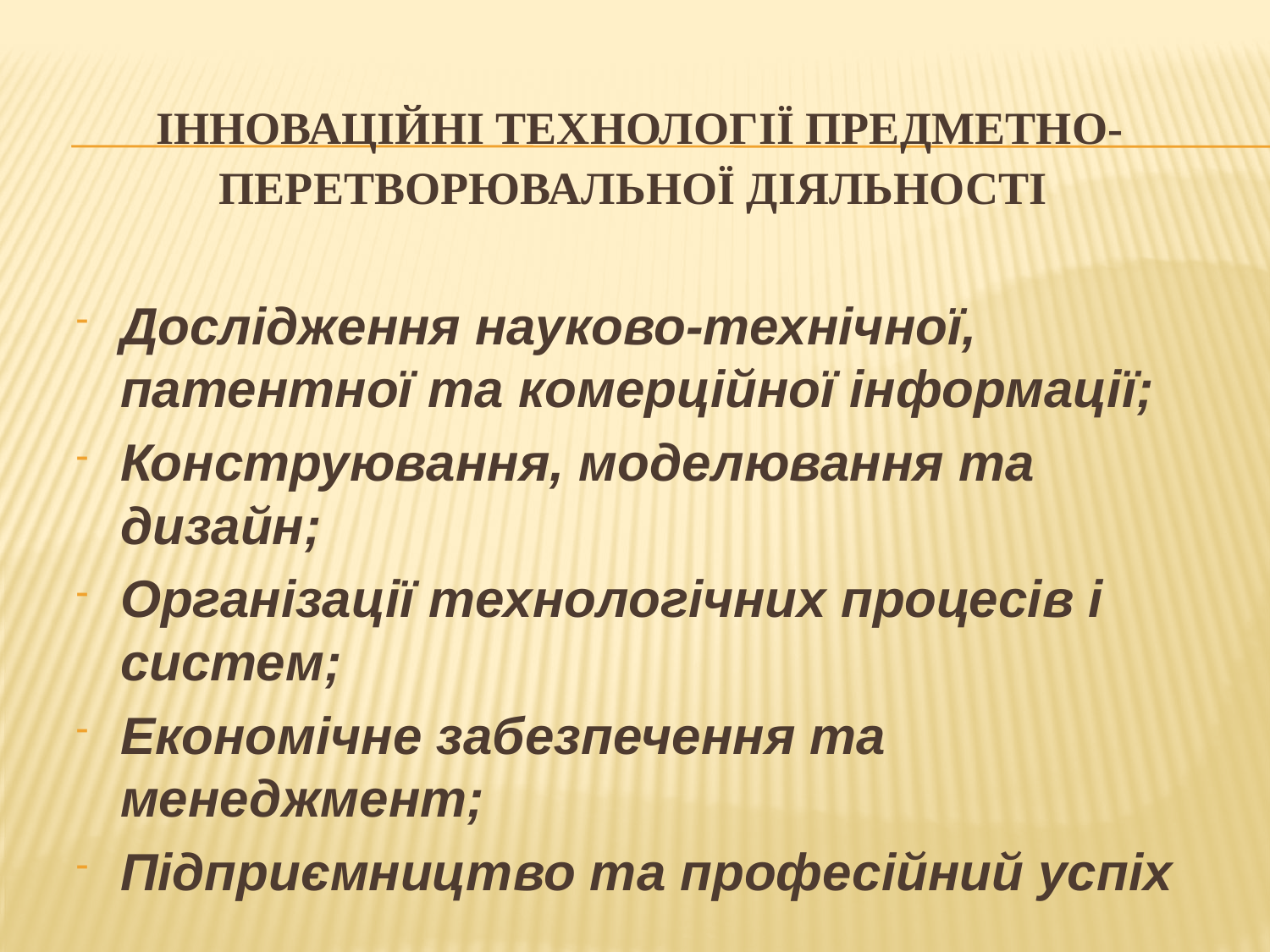

# інноваційні технології предметно-перетворювальної діяльності
Дослідження науково-технічної, патентної та комерційної інформації;
Конструювання, моделювання та дизайн;
Організації технологічних процесів і систем;
Економічне забезпечення та менеджмент;
Підприємництво та професійний успіх